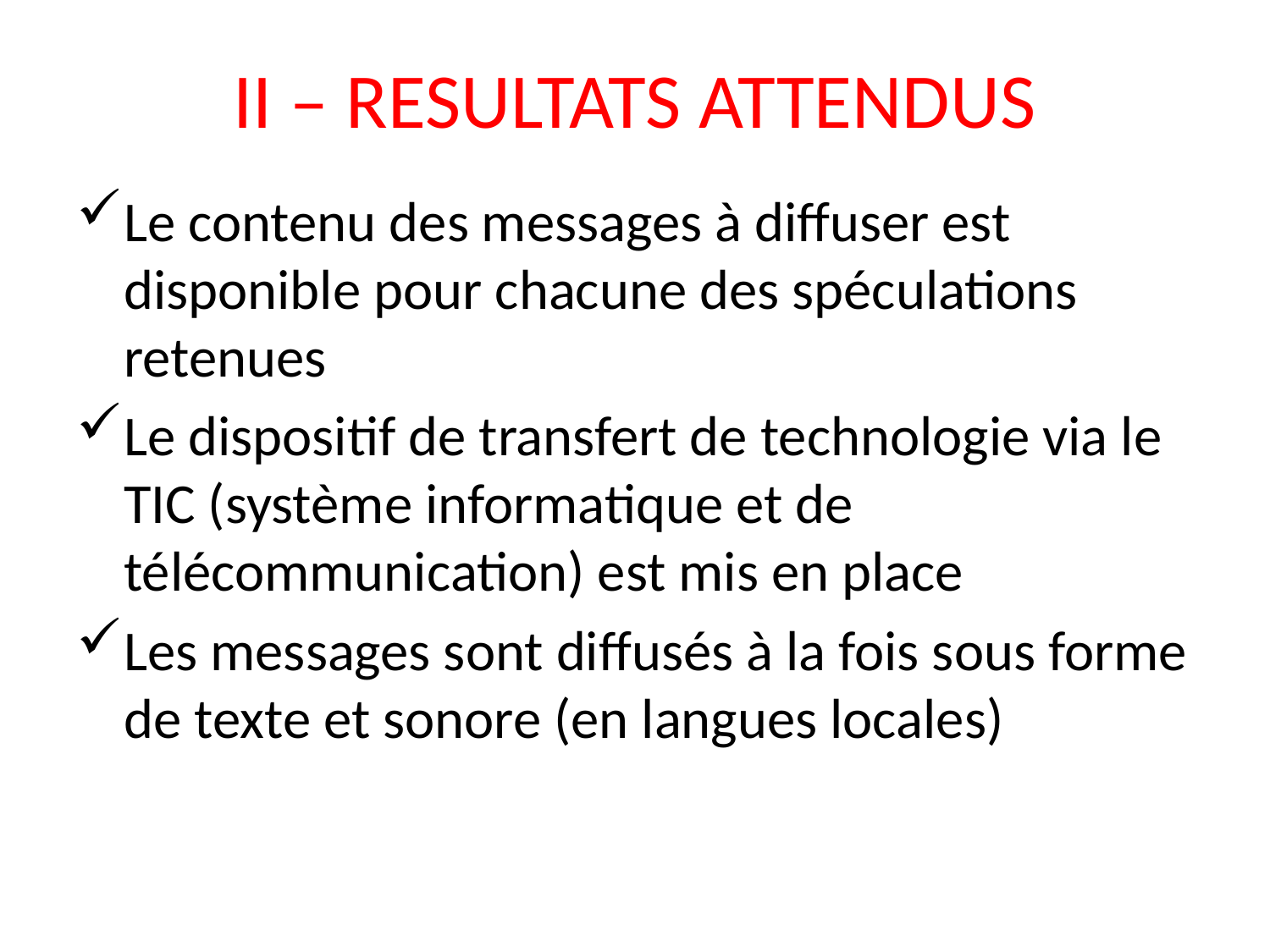

# II – RESULTATS ATTENDUS
Le contenu des messages à diffuser est disponible pour chacune des spéculations retenues
Le dispositif de transfert de technologie via le TIC (système informatique et de télécommunication) est mis en place
Les messages sont diffusés à la fois sous forme de texte et sonore (en langues locales)